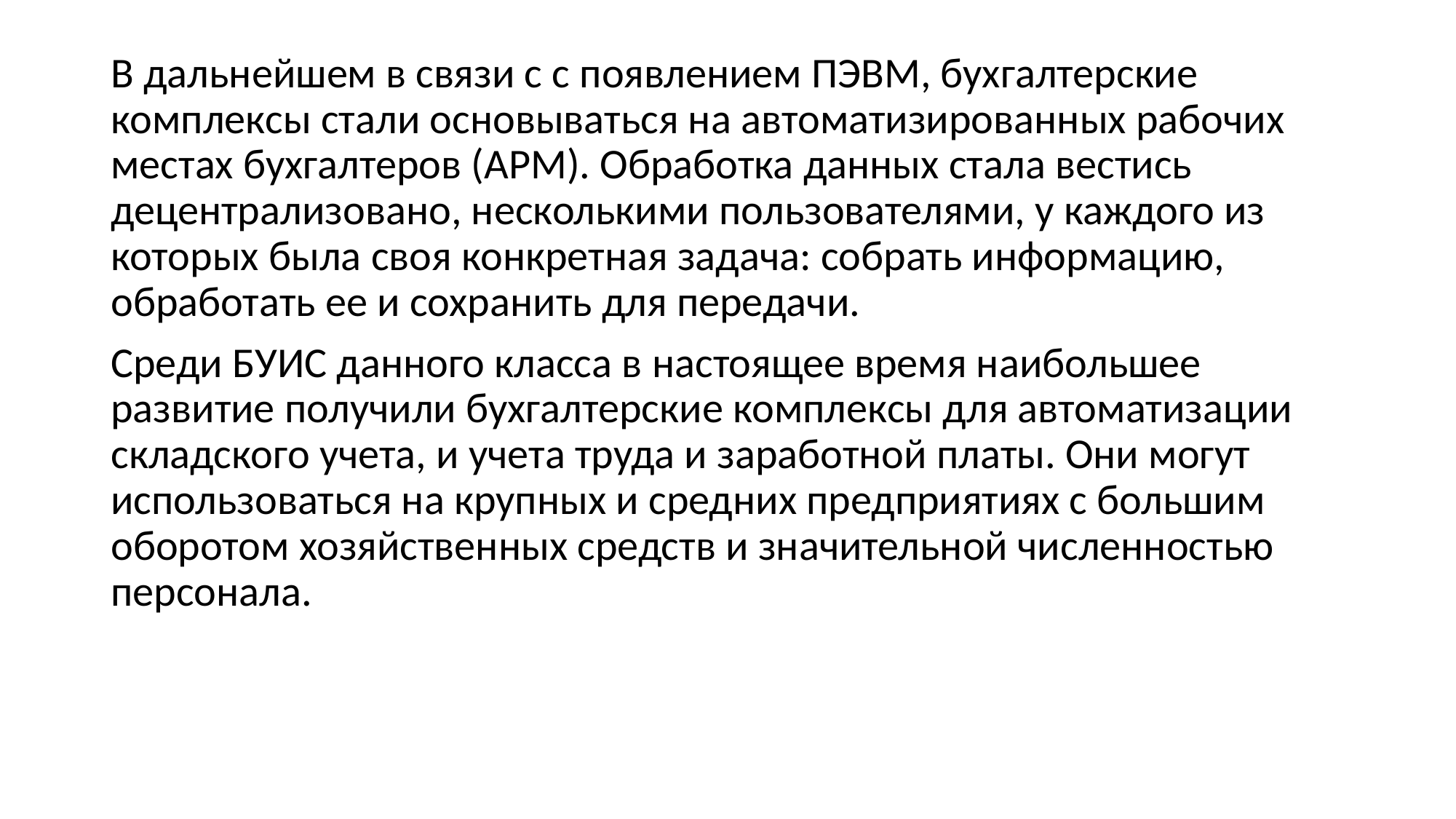

В дальнейшем в связи с с появлением ПЭВМ, бухгалтерские комплексы стали основываться на автоматизированных рабочих местах бухгалтеров (АРМ). Обработка данных стала вестись децентрализовано, несколькими пользователями, у каждого из которых была своя конкретная задача: собрать информацию, обработать ее и сохранить для передачи.
Среди БУИС данного класса в настоящее время наибольшее развитие получили бухгалтерские комплексы для автоматизации складского учета, и учета труда и заработной платы. Они могут использоваться на крупных и средних предприятиях с большим оборотом хозяйственных средств и значительной численностью персонала.